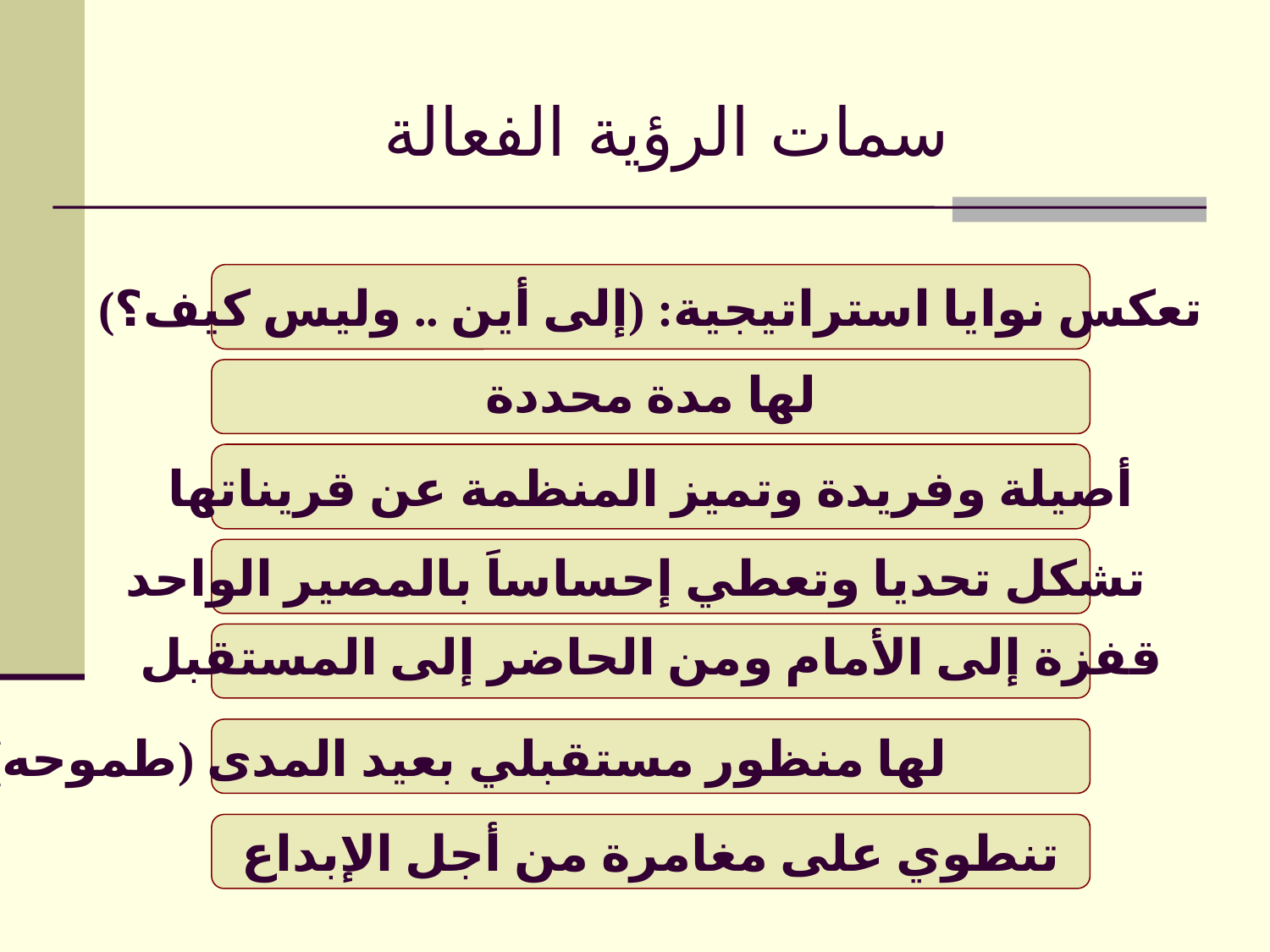

سمات الرؤية الفعالة
تعكس نوايا استراتيجية: (إلى أين .. وليس كيف؟)
لها مدة محددة
أصيلة وفريدة وتميز المنظمة عن قريناتها
   تشكل تحديا وتعطي إحساساَ بالمصير الواحد
قفزة إلى الأمام ومن الحاضر إلى المستقبل
لها منظور مستقبلي بعيد المدى (طموحه)
تنطوي على مغامرة من أجل الإبداع